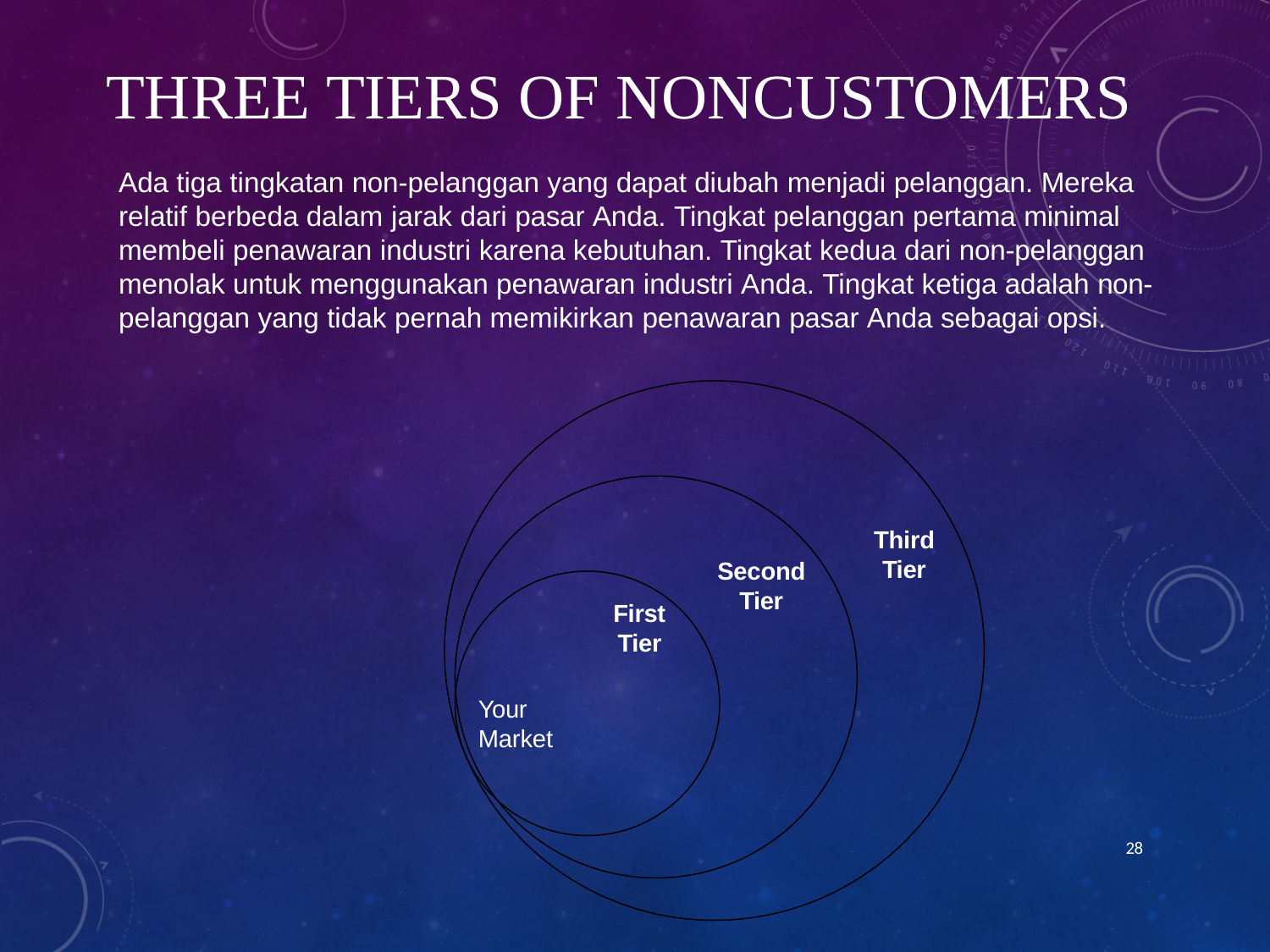

# Three Tiers of Noncustomers
Ada tiga tingkatan non-pelanggan yang dapat diubah menjadi pelanggan. Mereka relatif berbeda dalam jarak dari pasar Anda. Tingkat pelanggan pertama minimal membeli penawaran industri karena kebutuhan. Tingkat kedua dari non-pelanggan menolak untuk menggunakan penawaran industri Anda. Tingkat ketiga adalah non- pelanggan yang tidak pernah memikirkan penawaran pasar Anda sebagai opsi.

Third Tier
Second Tier
First Tier
Your Market
28